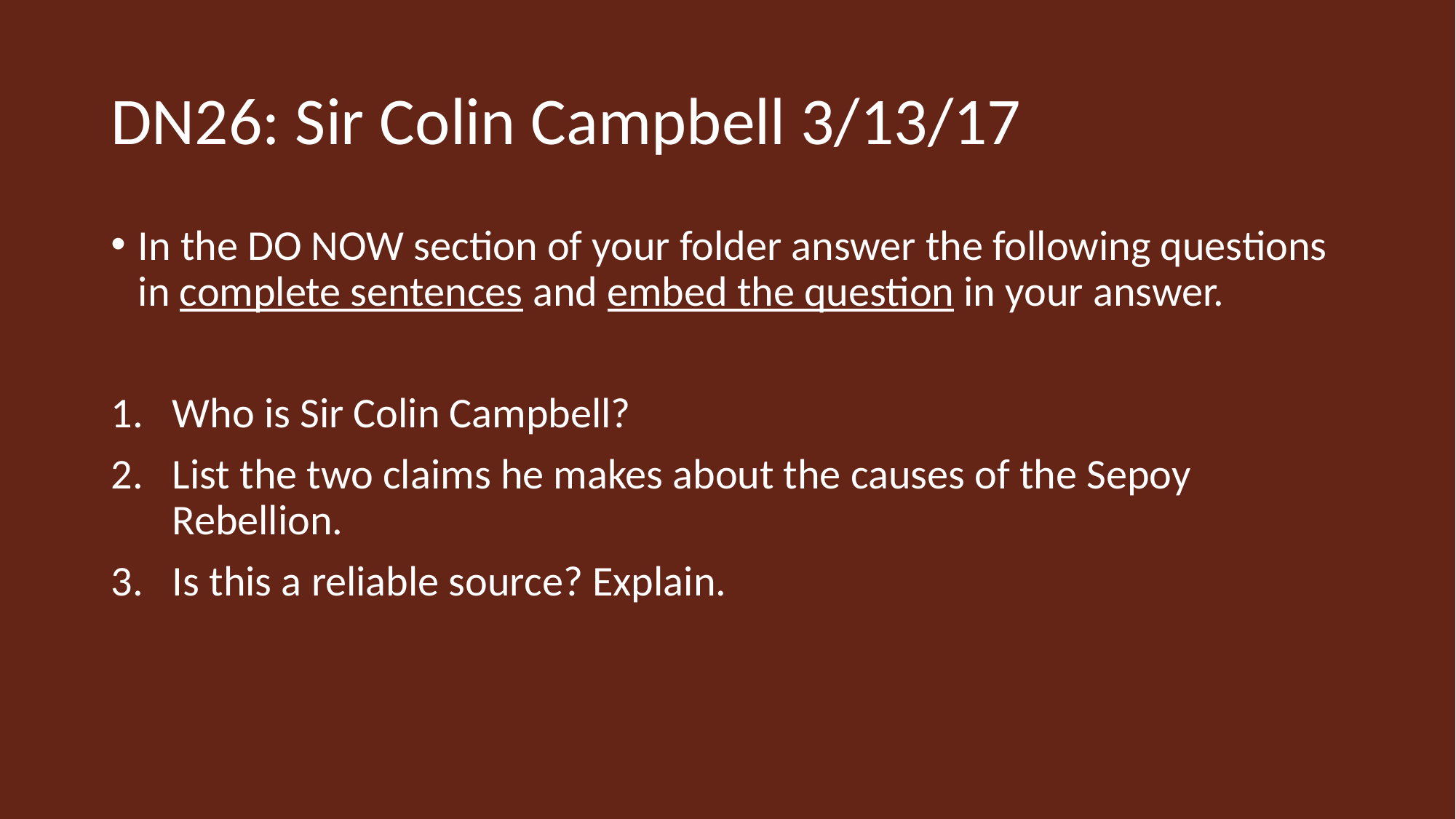

# DN26: Sir Colin Campbell 3/13/17
In the DO NOW section of your folder answer the following questions in complete sentences and embed the question in your answer.

Who is Sir Colin Campbell?
List the two claims he makes about the causes of the Sepoy Rebellion.
Is this a reliable source? Explain.